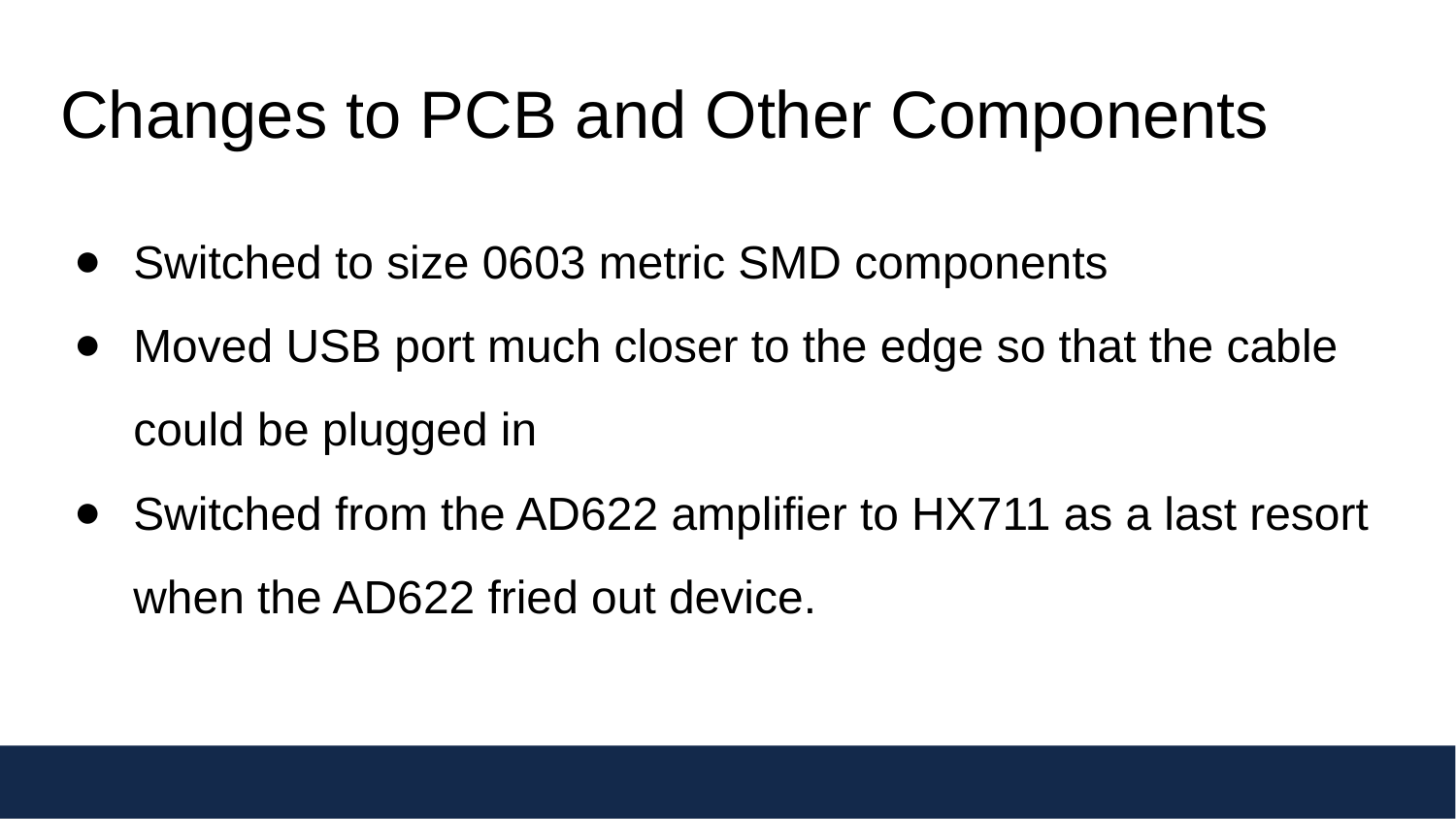

Changes to PCB and Other Components
Switched to size 0603 metric SMD components
Moved USB port much closer to the edge so that the cable could be plugged in
Switched from the AD622 amplifier to HX711 as a last resort when the AD622 fried out device.